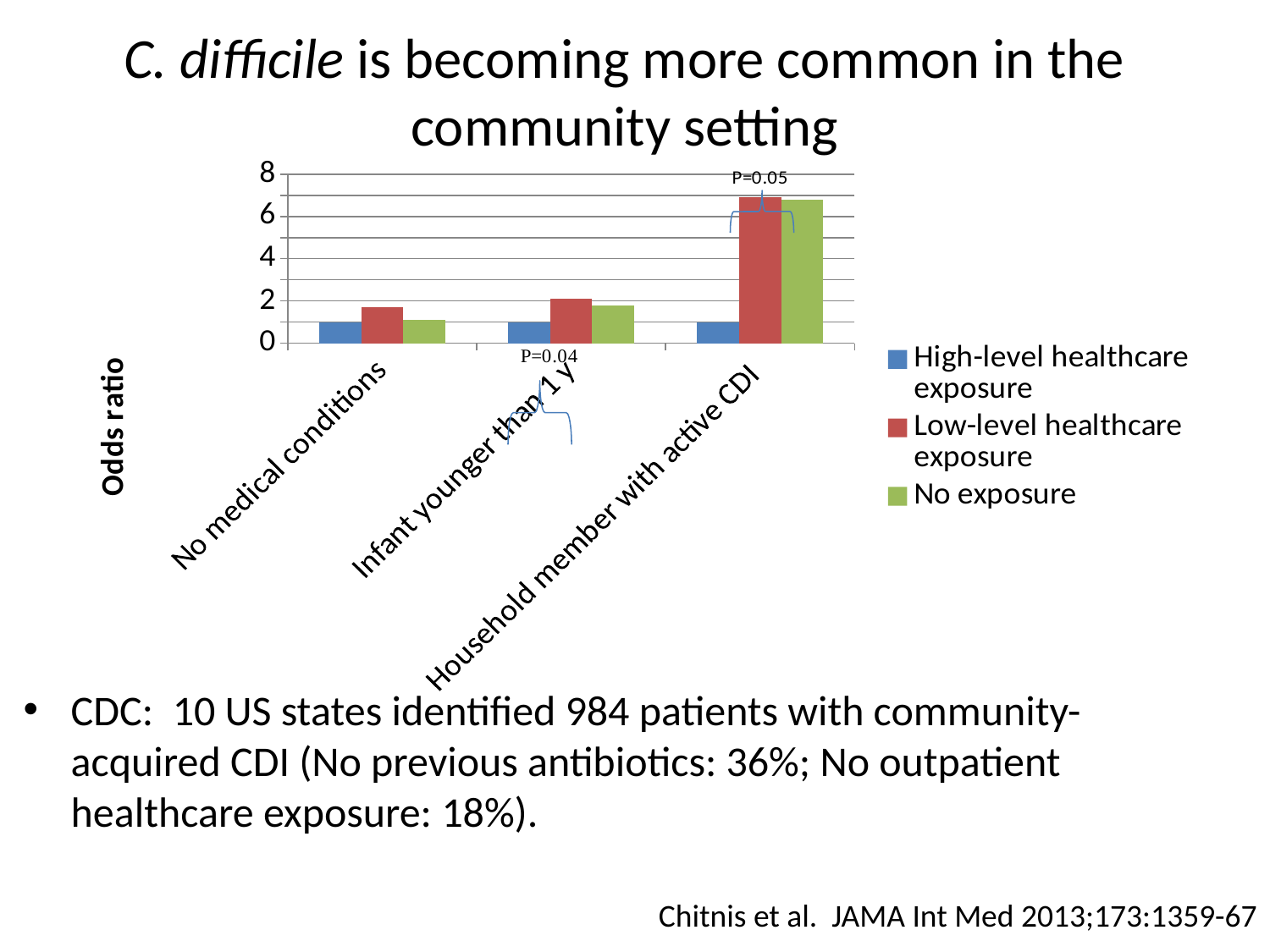

# C. difficile is becoming more common in the community setting

### Chart

| Category | High-level healthcare exposure | Low-level healthcare exposure | No exposure |
|---|---|---|---|
| No medical conditions | 1.0 | 1.7 | 1.1 |
| Infant younger than 1 y | 1.0 | 2.1 | 1.8 |
| Household member with active CDI  | 1.0 | 6.9 | 6.8 |

CDC:  10 US states identified 984 patients with community-acquired CDI (No previous antibiotics: 36%; No outpatient healthcare exposure: 18%).
Chitnis et al.  JAMA Int Med 2013;173:1359-67